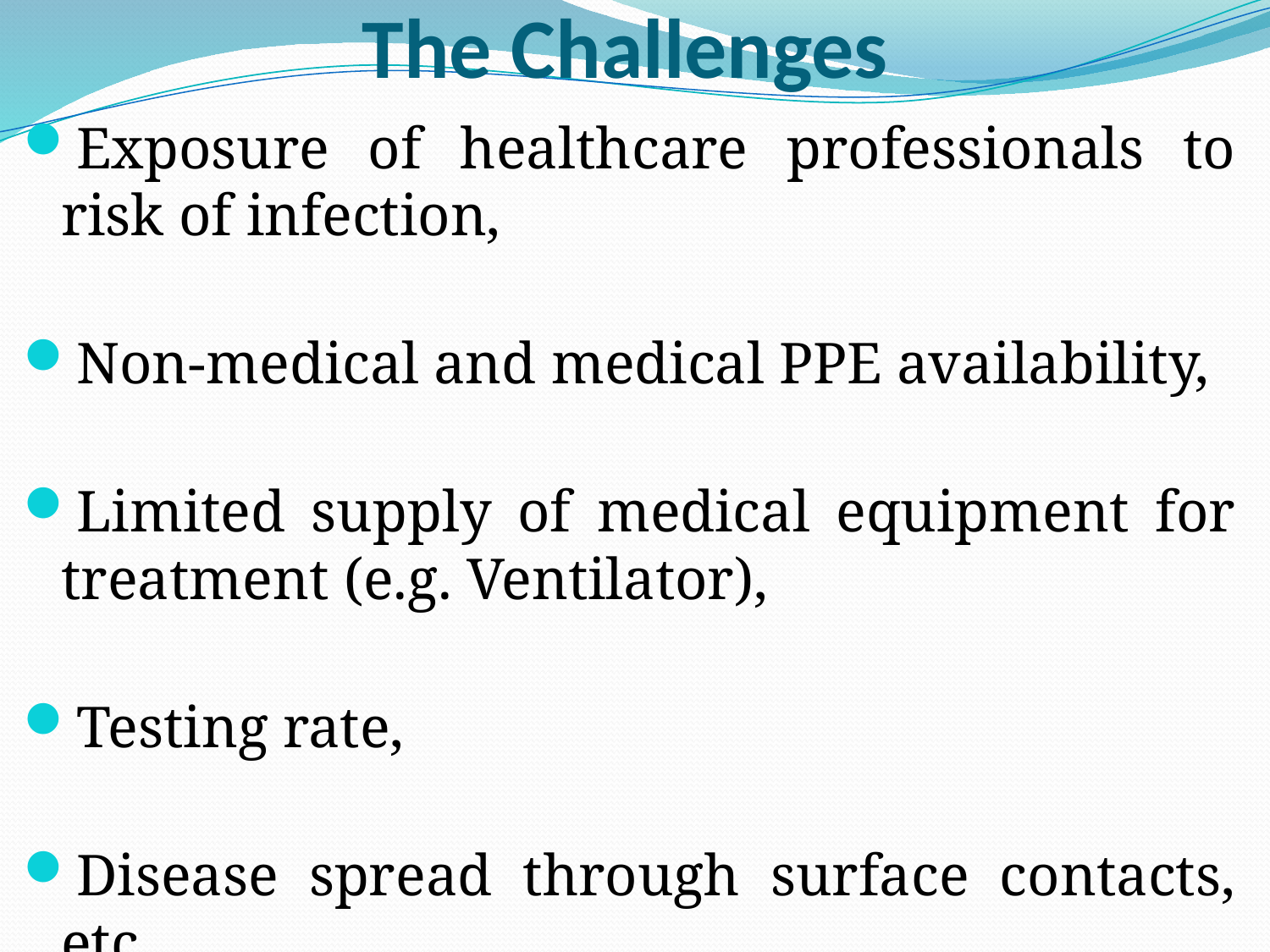

# The Challenges
Exposure of healthcare professionals to risk of infection,

Non-medical and medical PPE availability,

Limited supply of medical equipment for treatment (e.g. Ventilator),

Testing rate,

Disease spread through surface contacts, etc.